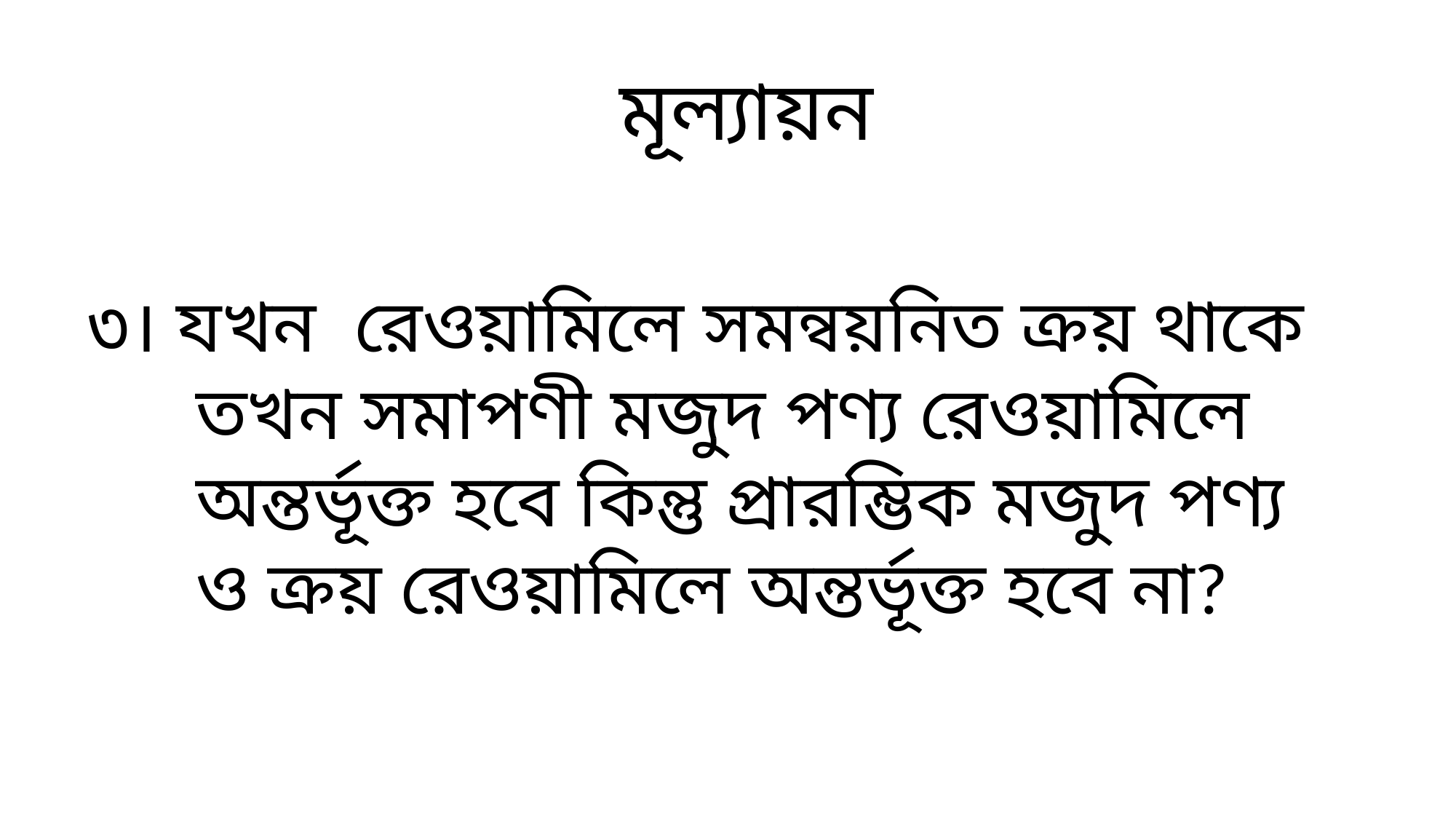

মূল্যায়ন
৩। যখন  রেওয়ামিলে সমন্বয়নিত ক্রয় থাকে 	তখন সমাপণী মজুদ পণ্য রেওয়ামিলে
	অন্তর্ভূক্ত হবে কিন্তু প্রারম্ভিক মজুদ পণ্য
	ও ক্রয় রেওয়ামিলে অন্তর্ভূক্ত হবে না?